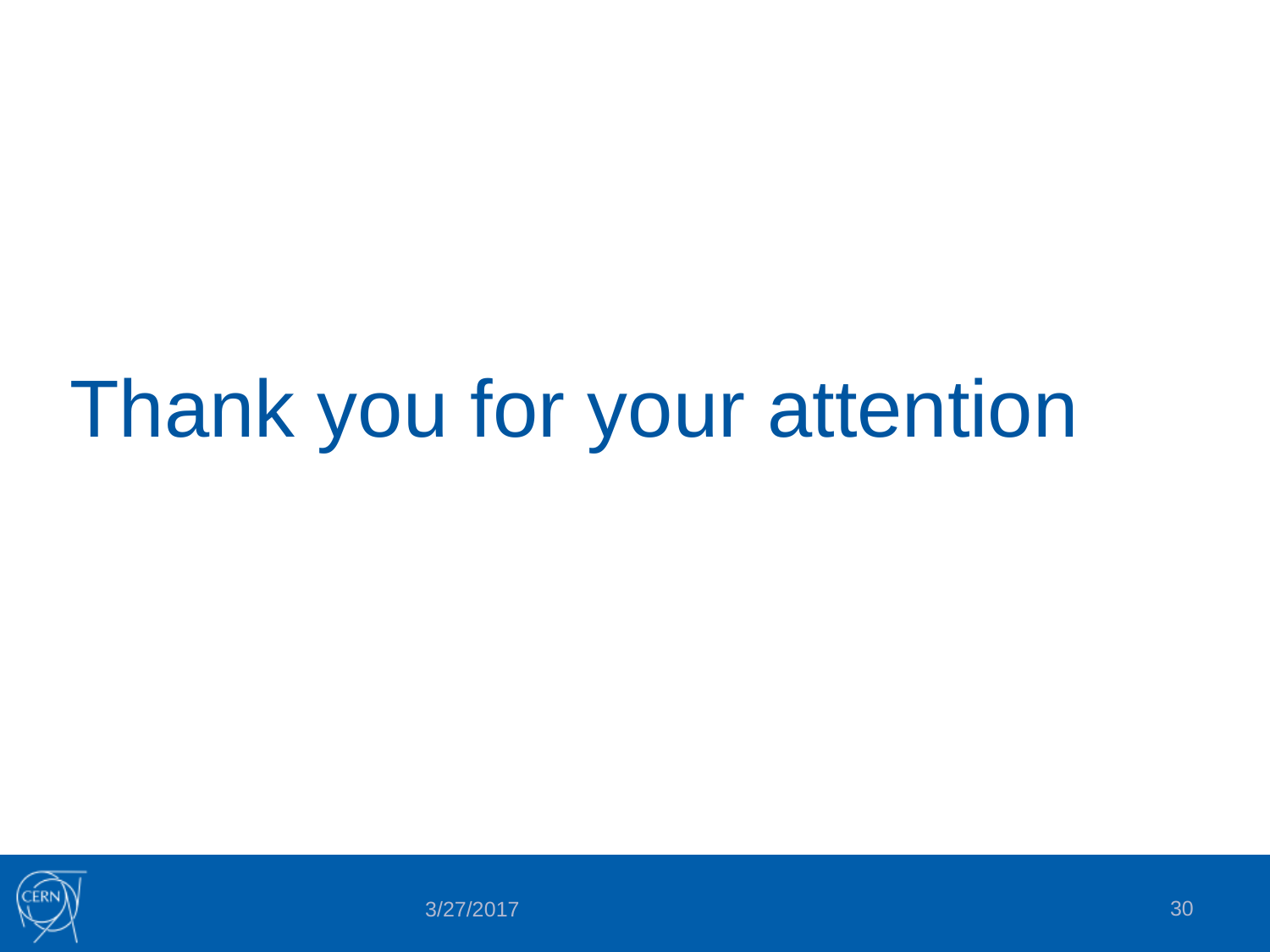

# Thank you for your attention

30
3/27/2017